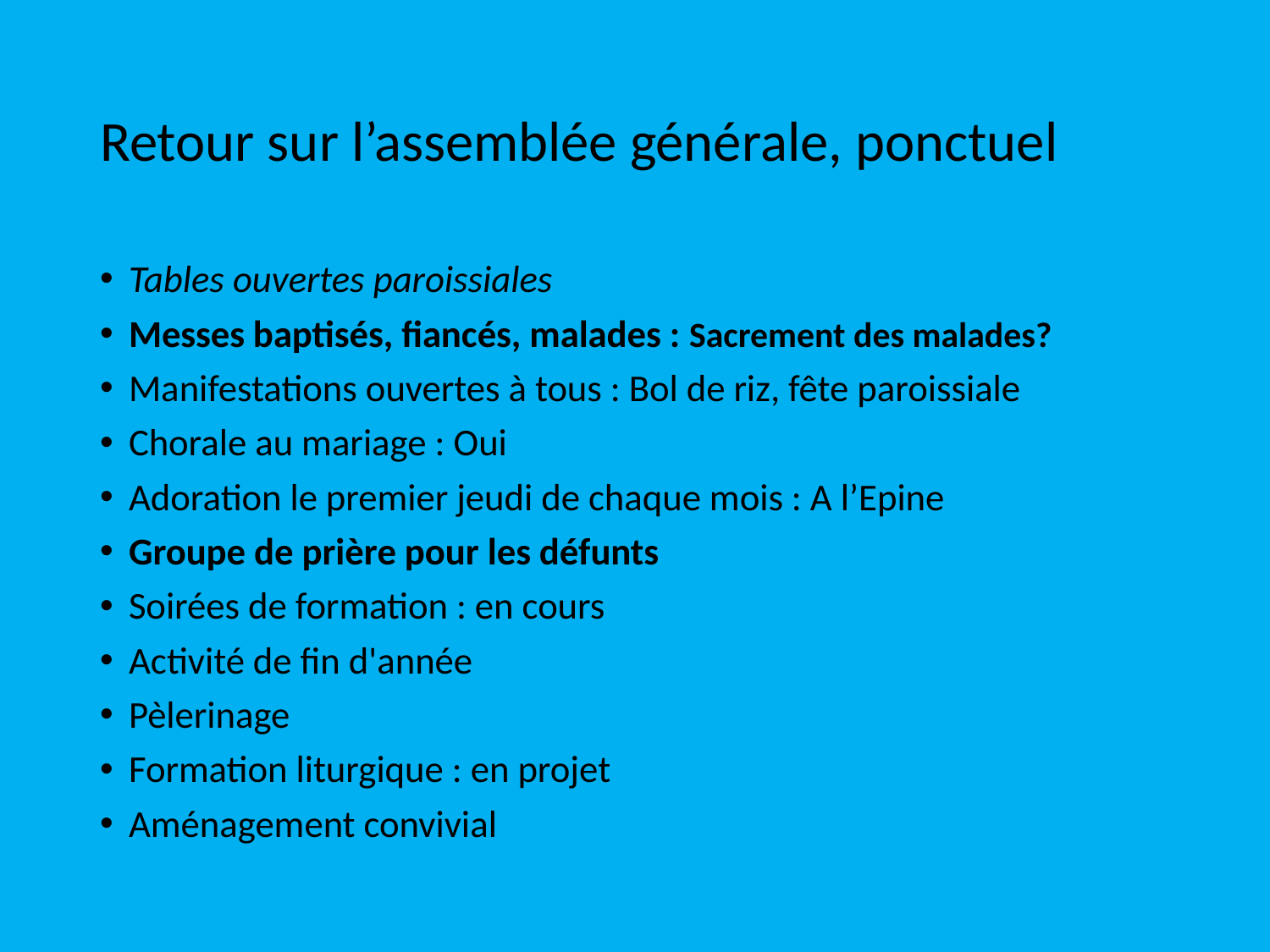

# Retour sur l’assemblée générale, ponctuel
Tables ouvertes paroissiales
Messes baptisés, fiancés, malades : Sacrement des malades?
Manifestations ouvertes à tous : Bol de riz, fête paroissiale
Chorale au mariage : Oui
Adoration le premier jeudi de chaque mois : A l’Epine
Groupe de prière pour les défunts
Soirées de formation : en cours
Activité de fin d'année
Pèlerinage
Formation liturgique : en projet
Aménagement convivial